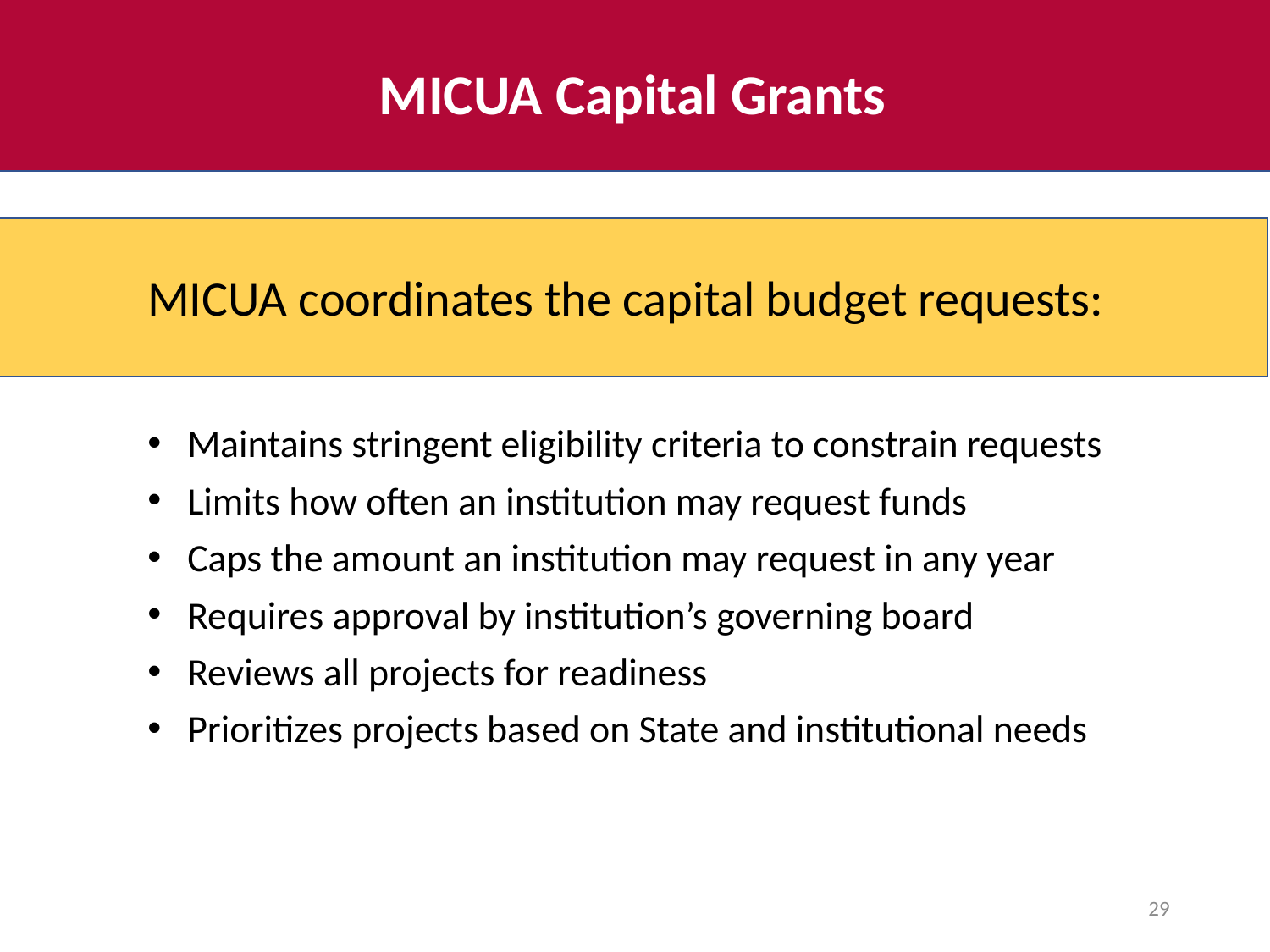

MICUA Capital Grants

MICUA coordinates the capital budget requests:

Maintains stringent eligibility criteria to constrain requests

Limits how often an institution may request funds

Caps the amount an institution may request in any year

Requires approval by institution’s governing board

Reviews all projects for readiness

Prioritizes projects based on State and institutional needs

29